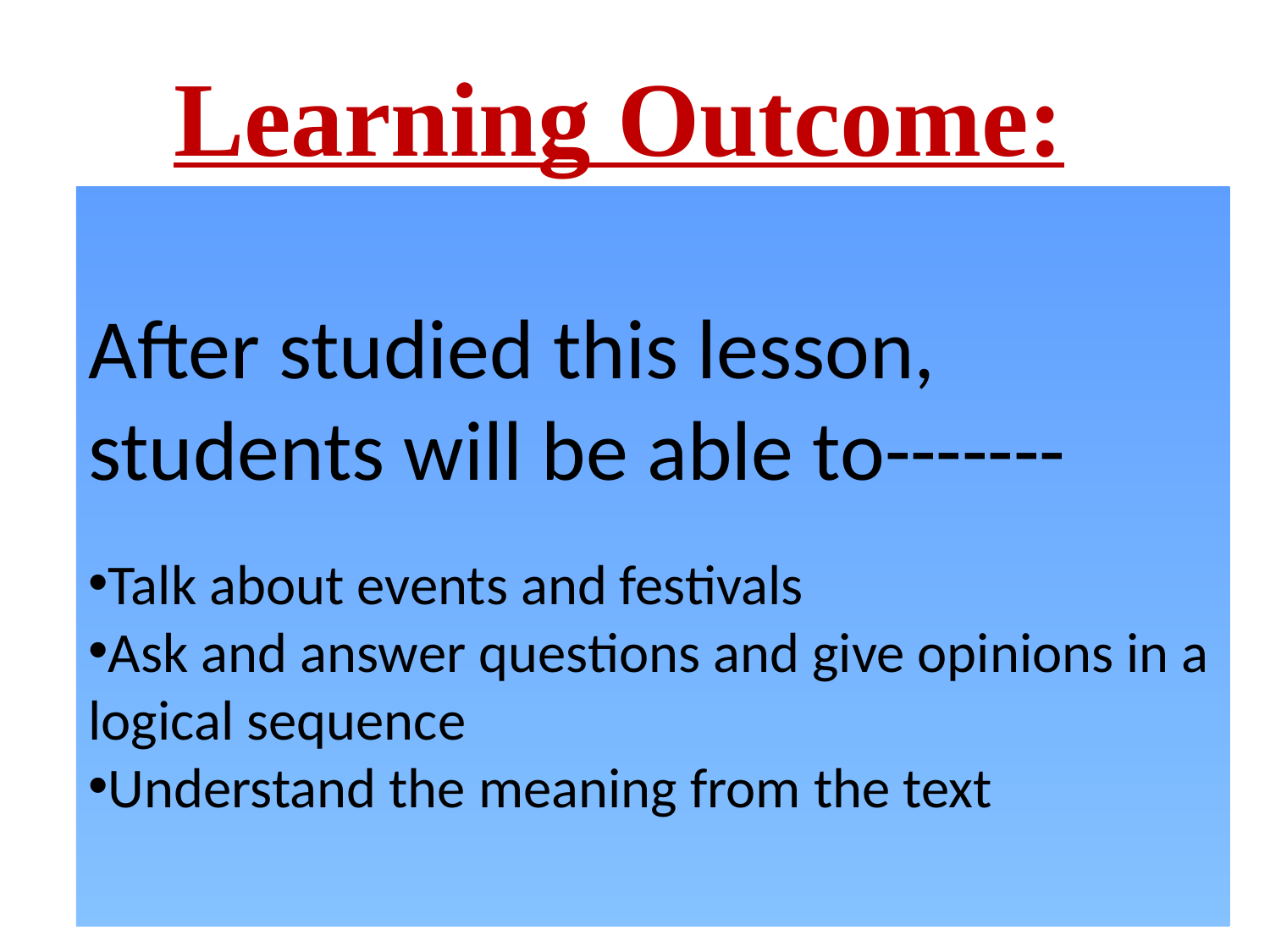

Learning Outcome:

After studied this lesson, students will be able to-------

Talk about events and festivals
Ask and answer questions and give opinions in a logical sequence
Understand the meaning from the text